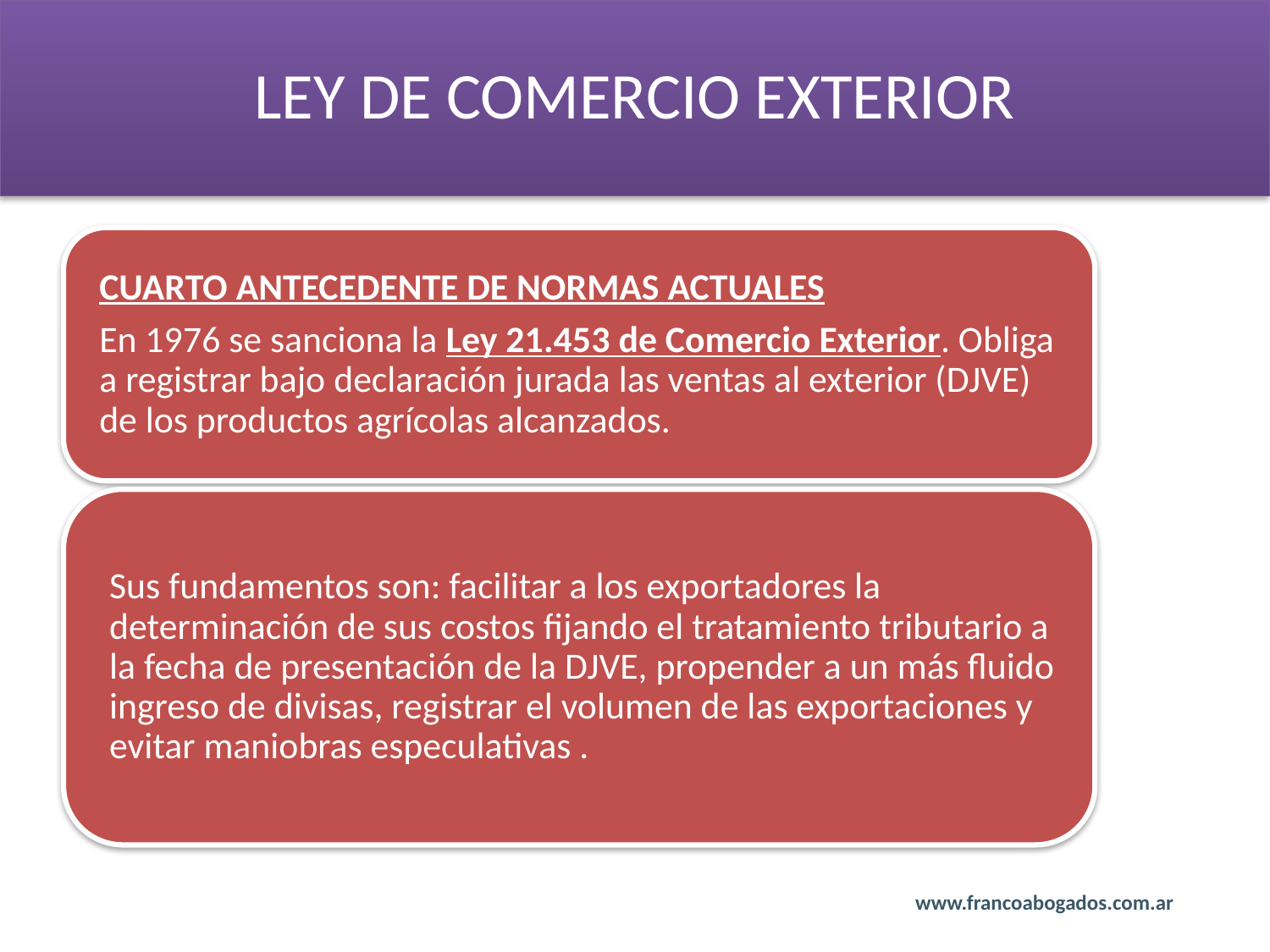

# LEY DE COMERCIO EXTERIOR
CUARTO ANTECEDENTE DE NORMAS ACTUALES
En 1976 se sanciona la Ley 21.453 de Comercio Exterior. Obliga a registrar bajo declaración jurada las ventas al exterior (DJVE) de los productos agrícolas alcanzados.
Sus fundamentos son: facilitar a los exportadores la determinación de sus costos fijando el tratamiento tributario a la fecha de presentación de la DJVE, propender a un más fluido ingreso de divisas, registrar el volumen de las exportaciones y evitar maniobras especulativas .